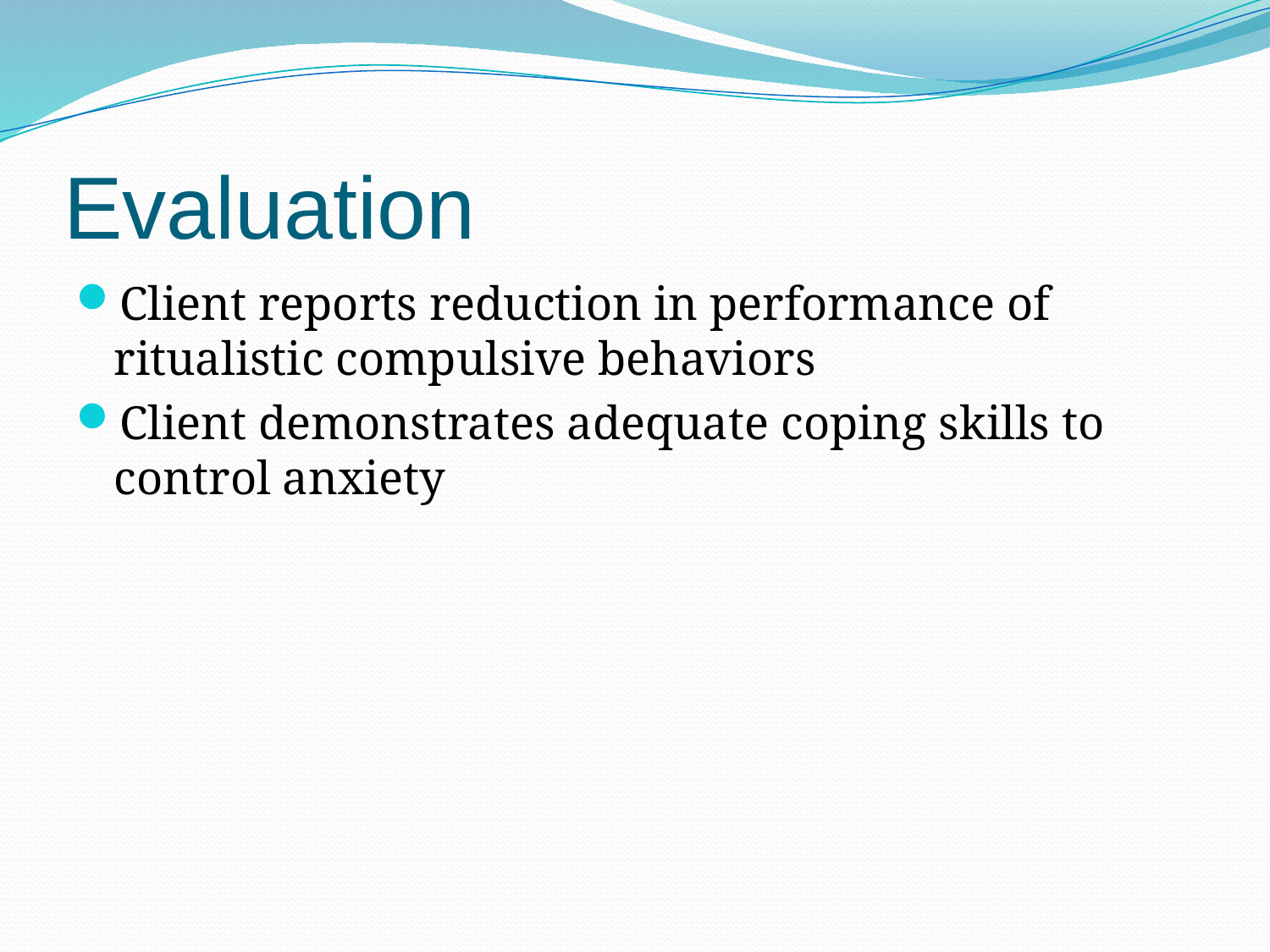

Evaluation
Client reports reduction in performance of ritualistic compulsive behaviors
Client demonstrates adequate coping skills to control anxiety